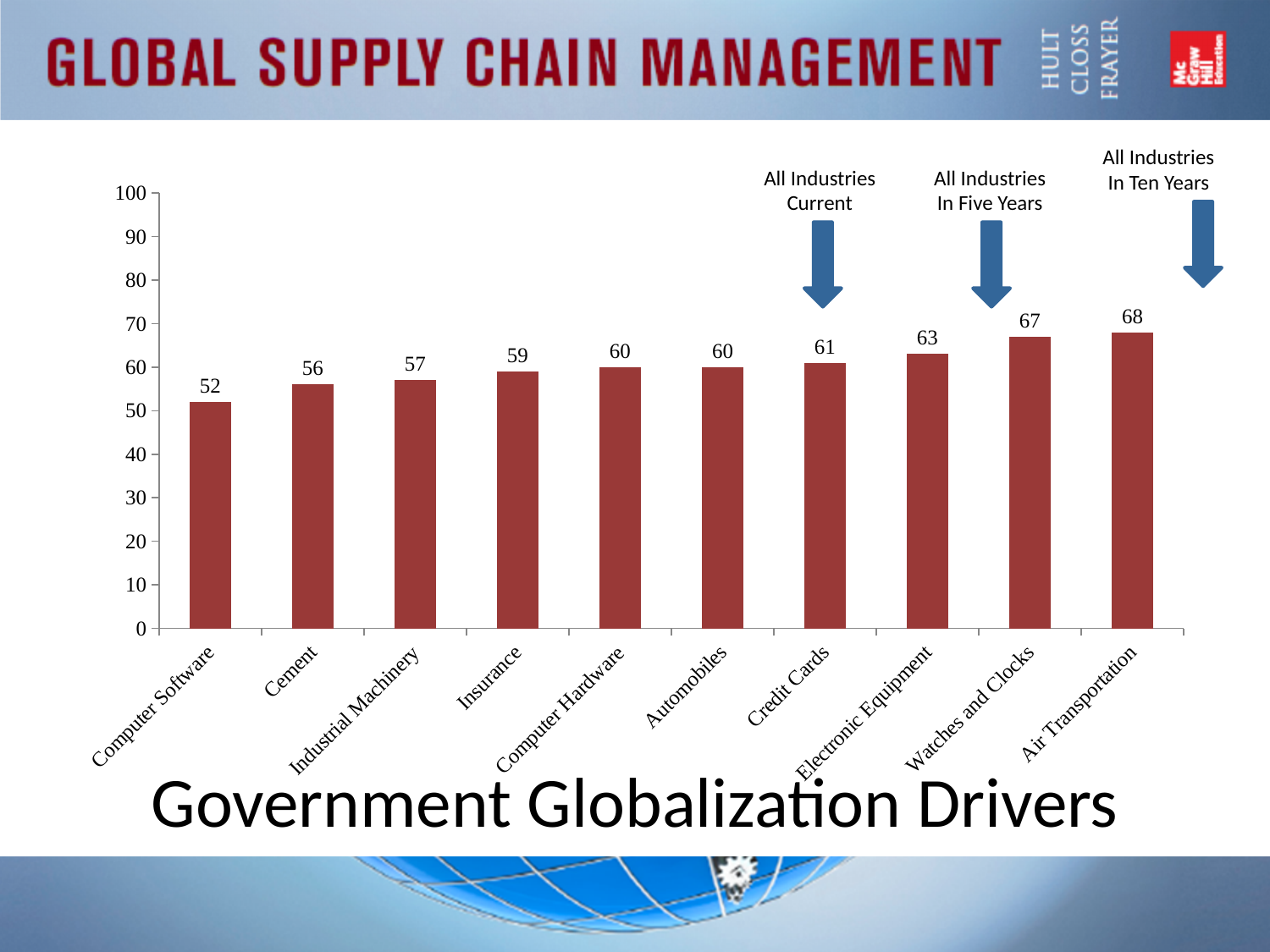

All Industries
In Ten Years
All Industries
Current
All Industries
In Five Years

### Chart

| Category | Govt |
|---|---|
| Computer Software | 52.0 |
| Cement | 56.0 |
| Industrial Machinery | 57.0 |
| Insurance | 59.0 |
| Computer Hardware | 60.0 |
| Automobiles | 60.0 |
| Credit Cards | 61.0 |
| Electronic Equipment | 63.0 |
| Watches and Clocks | 67.0 |
| Air Transportation | 68.0 |

Government Globalization Drivers